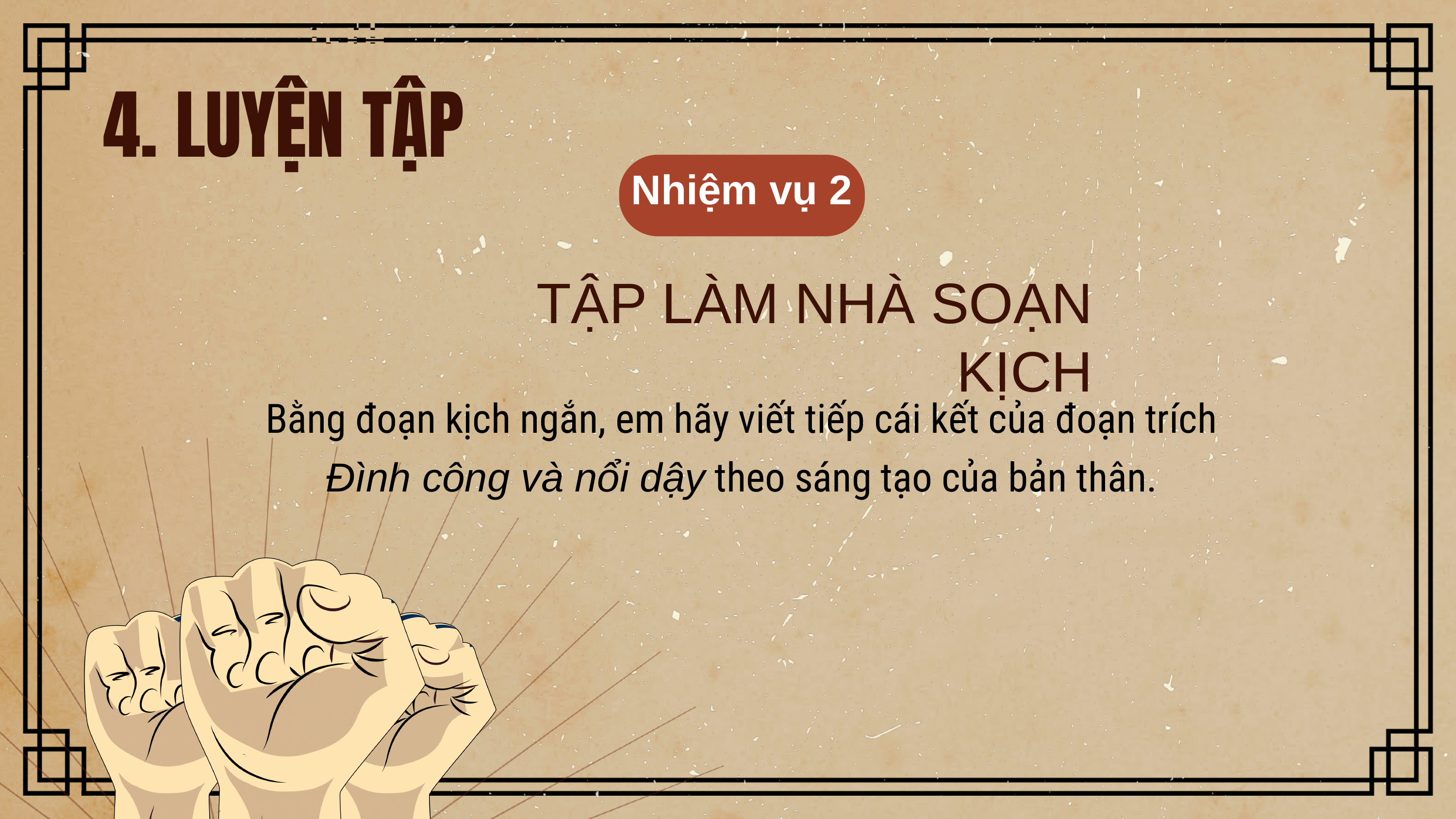

4. LUYỆN TẬP

Nhiệm vụ 2
TẬP LÀM NHÀ SOẠN KỊCH
Bằng đoạn kịch ngắn, em hãy viết tiếp cái kết của đoạn trích Đình công và nổi dậy theo sáng tạo của bản thân.